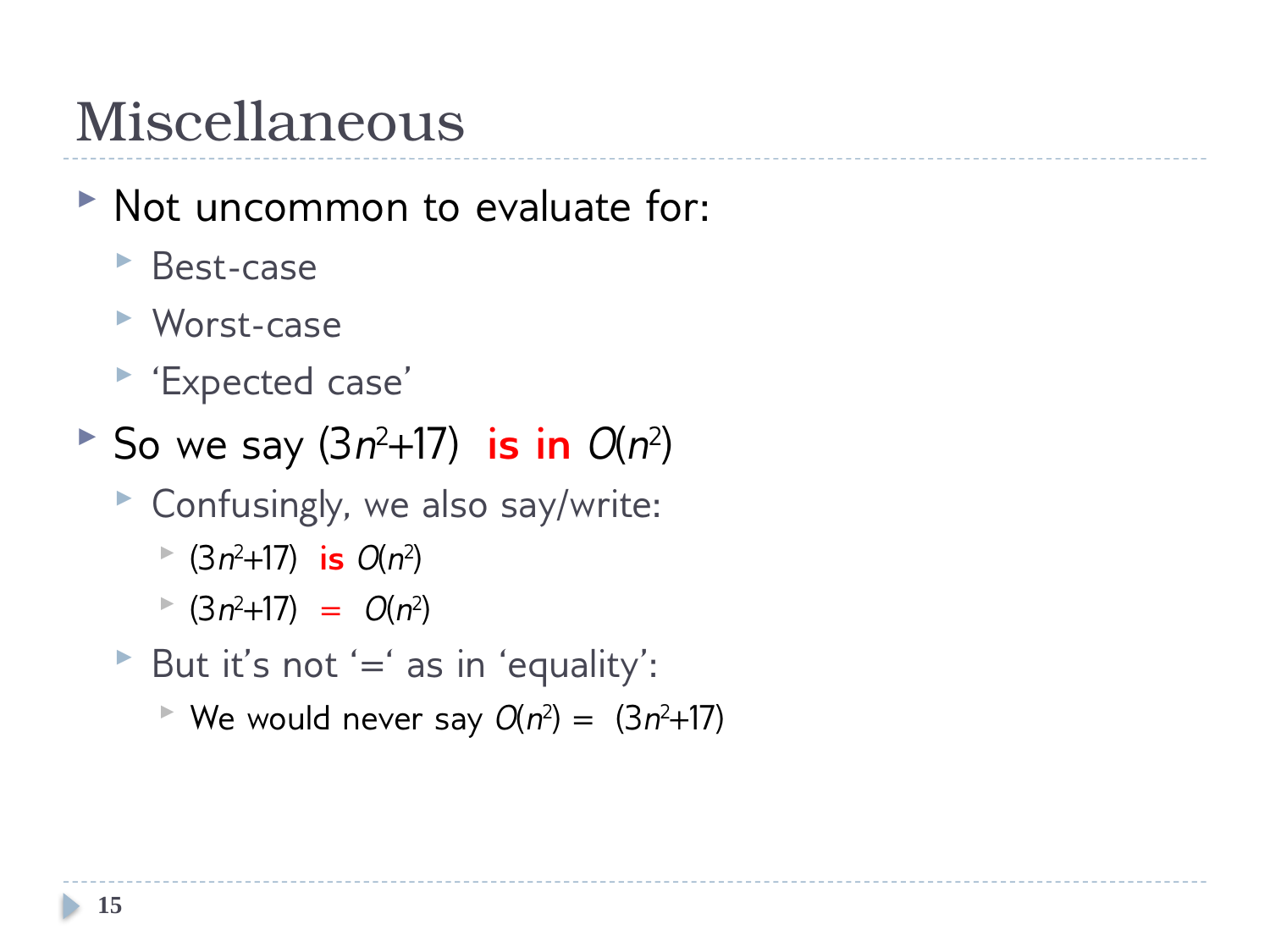

# Miscellaneous
Not uncommon to evaluate for:
Best-case
Worst-case
‘Expected case’
So we say (3n2+17)  is in O(n2)
Confusingly, we also say/write:
(3n2+17)  is O(n2)
(3n2+17)  =  O(n2)
But it’s not ‘=‘ as in ‘equality’:
We would never say O(n2) =  (3n2+17)
15